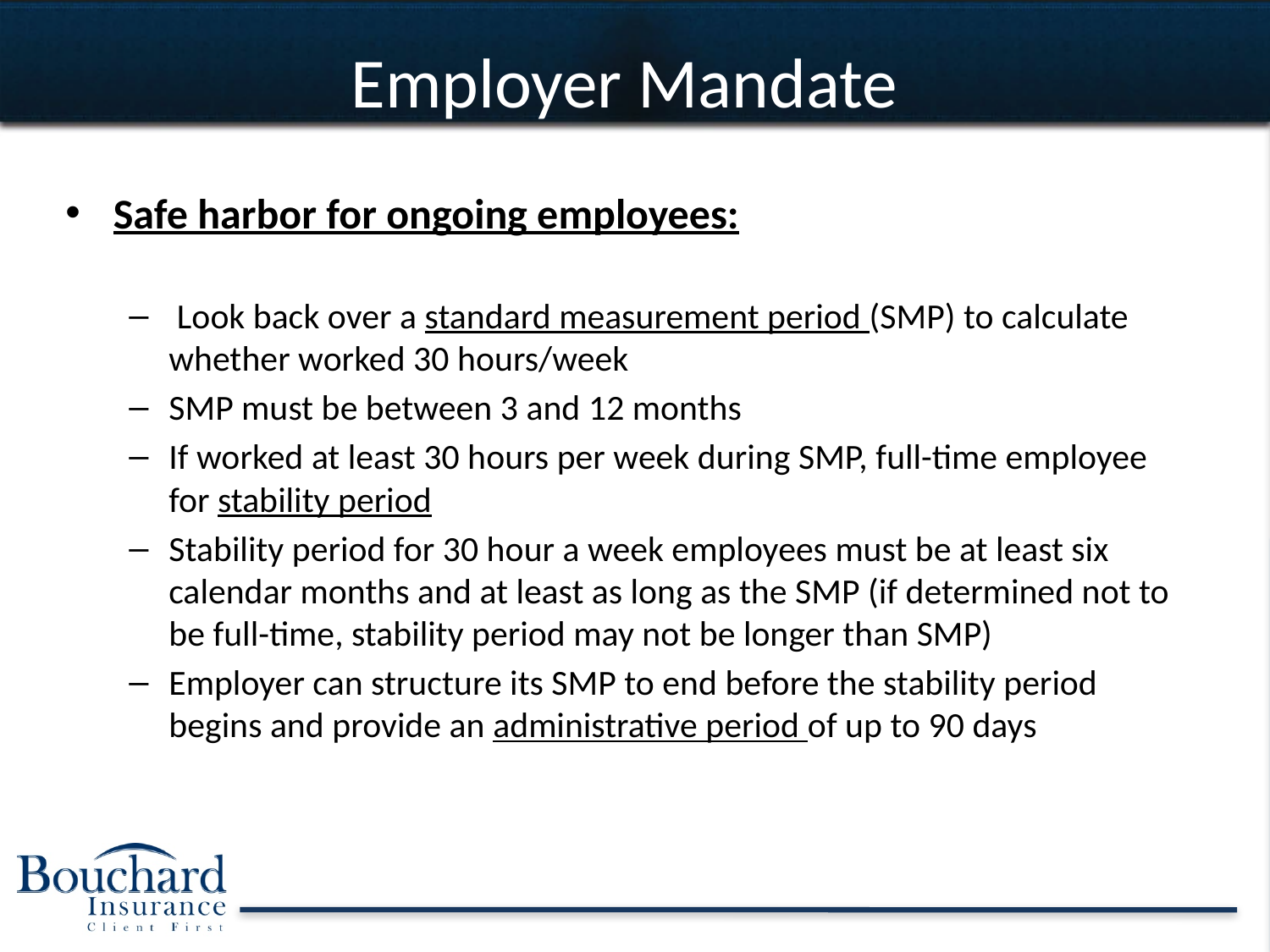

Employer Mandate
Full-time Employees
Safe harbor for ongoing employees:

 Look back over a standard measurement period (SMP) to calculate whether worked 30 hours/week
SMP must be between 3 and 12 months
If worked at least 30 hours per week during SMP, full-time employee for stability period
Stability period for 30 hour a week employees must be at least six calendar months and at least as long as the SMP (if determined not to be full-time, stability period may not be longer than SMP)
Employer can structure its SMP to end before the stability period begins and provide an administrative period of up to 90 days